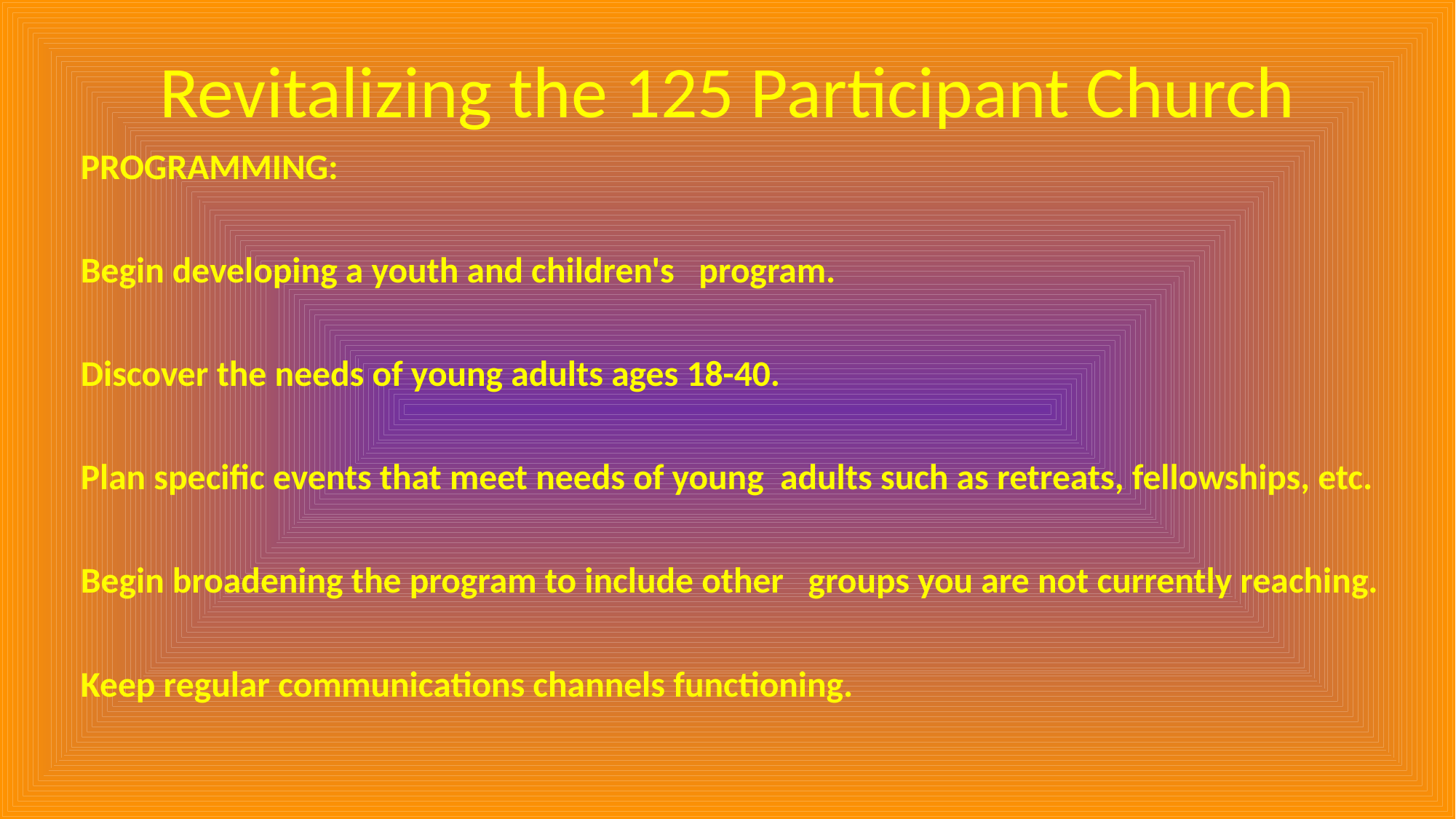

# Revitalizing the 125 Participant Church
PROGRAMMING:

Begin developing a youth and children's   program.

Discover the needs of young adults ages 18-40.

Plan specific events that meet needs of young  adults such as retreats, fellowships, etc.

Begin broadening the program to include other   groups you are not currently reaching.

Keep regular communications channels functioning.